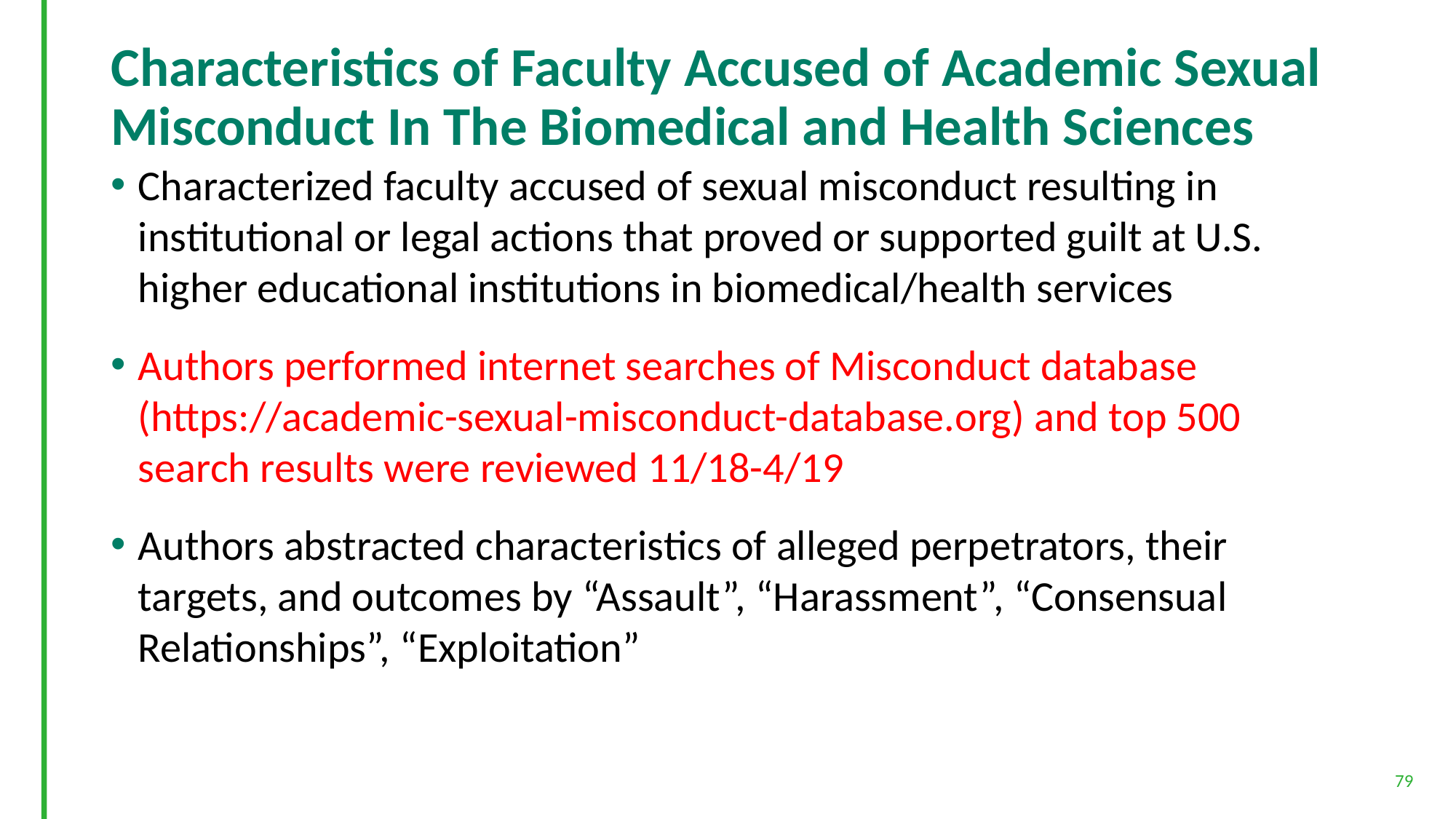

# Characteristics of Faculty Accused of Academic Sexual Misconduct In The Biomedical and Health Sciences
Characterized faculty accused of sexual misconduct resulting in institutional or legal actions that proved or supported guilt at U.S. higher educational institutions in biomedical/health services
Authors performed internet searches of Misconduct database (https://academic-sexual-misconduct-database.org) and top 500 search results were reviewed 11/18-4/19
Authors abstracted characteristics of alleged perpetrators, their targets, and outcomes by “Assault”, “Harassment”, “Consensual Relationships”, “Exploitation”
79